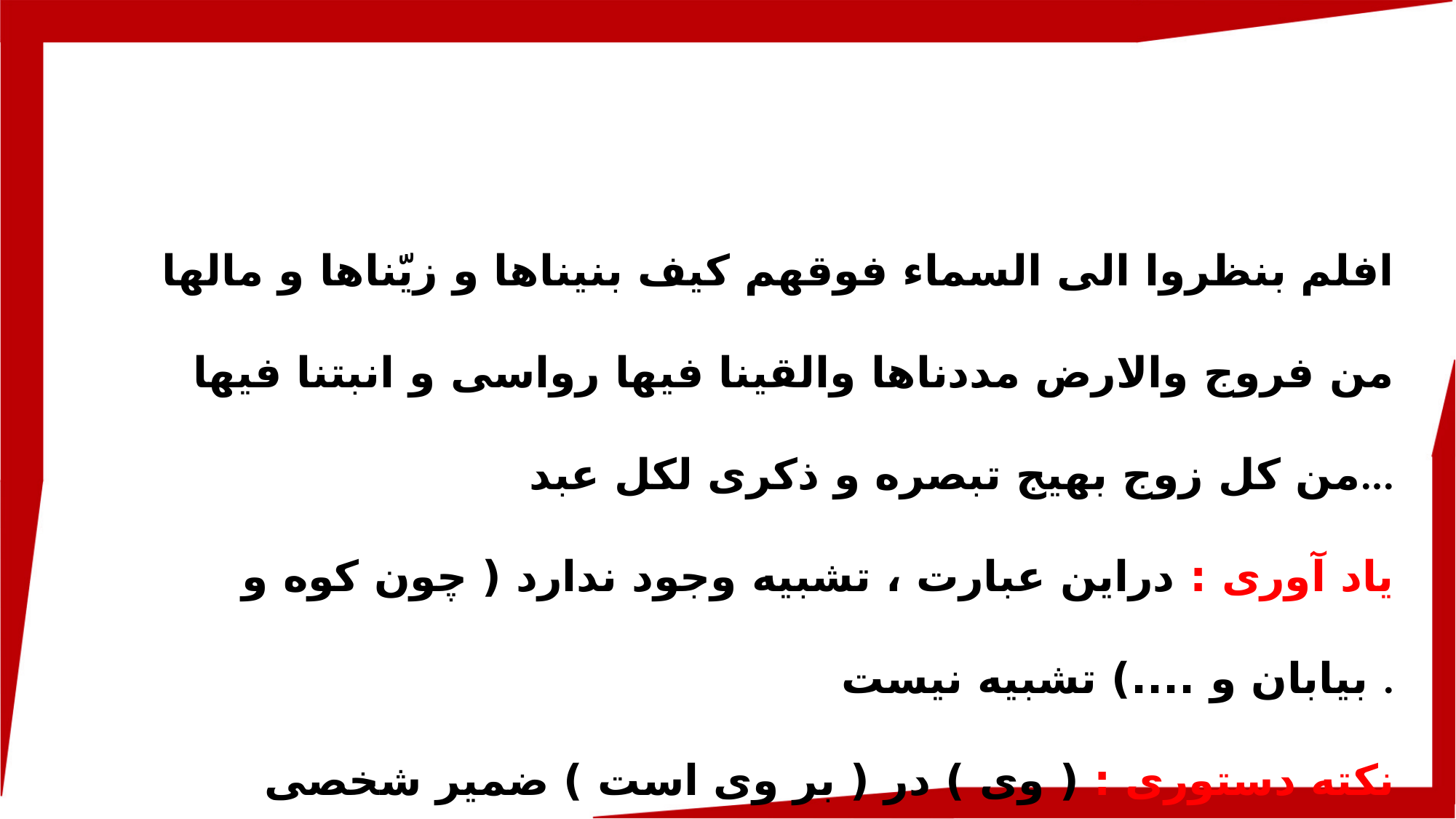

افلم بنظروا الی السماء فوقهم کیف بنیناها و زیّناها و مالها من فروج والارض مددناها والقینا فیها رواسی و انبتنا فیها من کل زوج بهیج تبصره و ذکری لکل عبد...
یاد آوری : دراین عبارت ، تشبیه وجود ندارد ( چون کوه و بیابان و ....) تشبیه نیست .
نکته دستوری : ( وی ) در ( بر وی است ) ضمیر شخصی است که به زمین بر می گردد . این کاربرد ، قدیمی است و در گذشته برای غیر انسان هم از ضمیر شخصی استفاده می کردند .